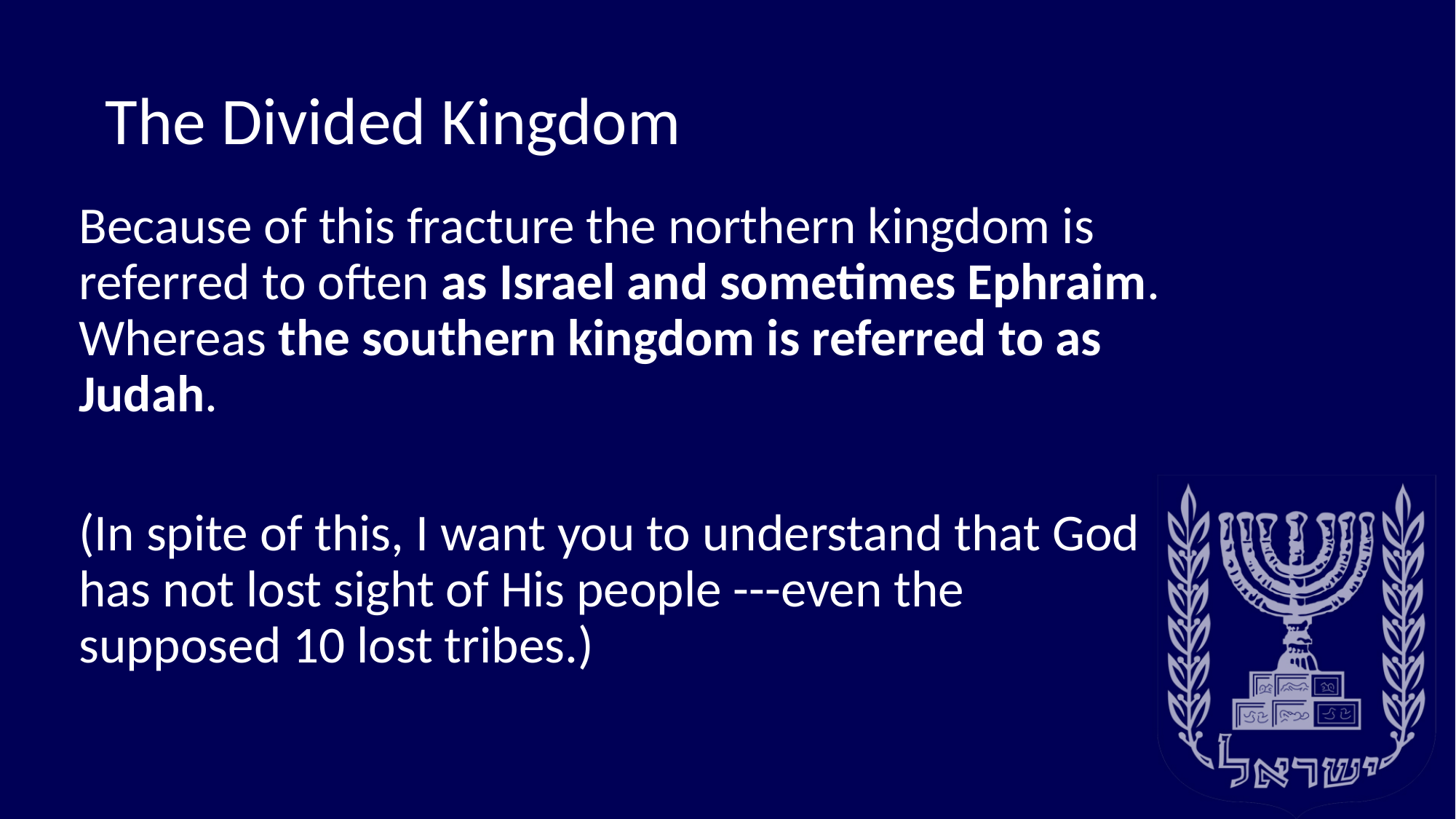

# The Divided Kingdom
Because of this fracture the northern kingdom is referred to often as Israel and sometimes Ephraim. Whereas the southern kingdom is referred to as Judah.

‌(In spite of this, I want you to understand that God has not lost sight of His people ---even the supposed 10 lost tribes.)